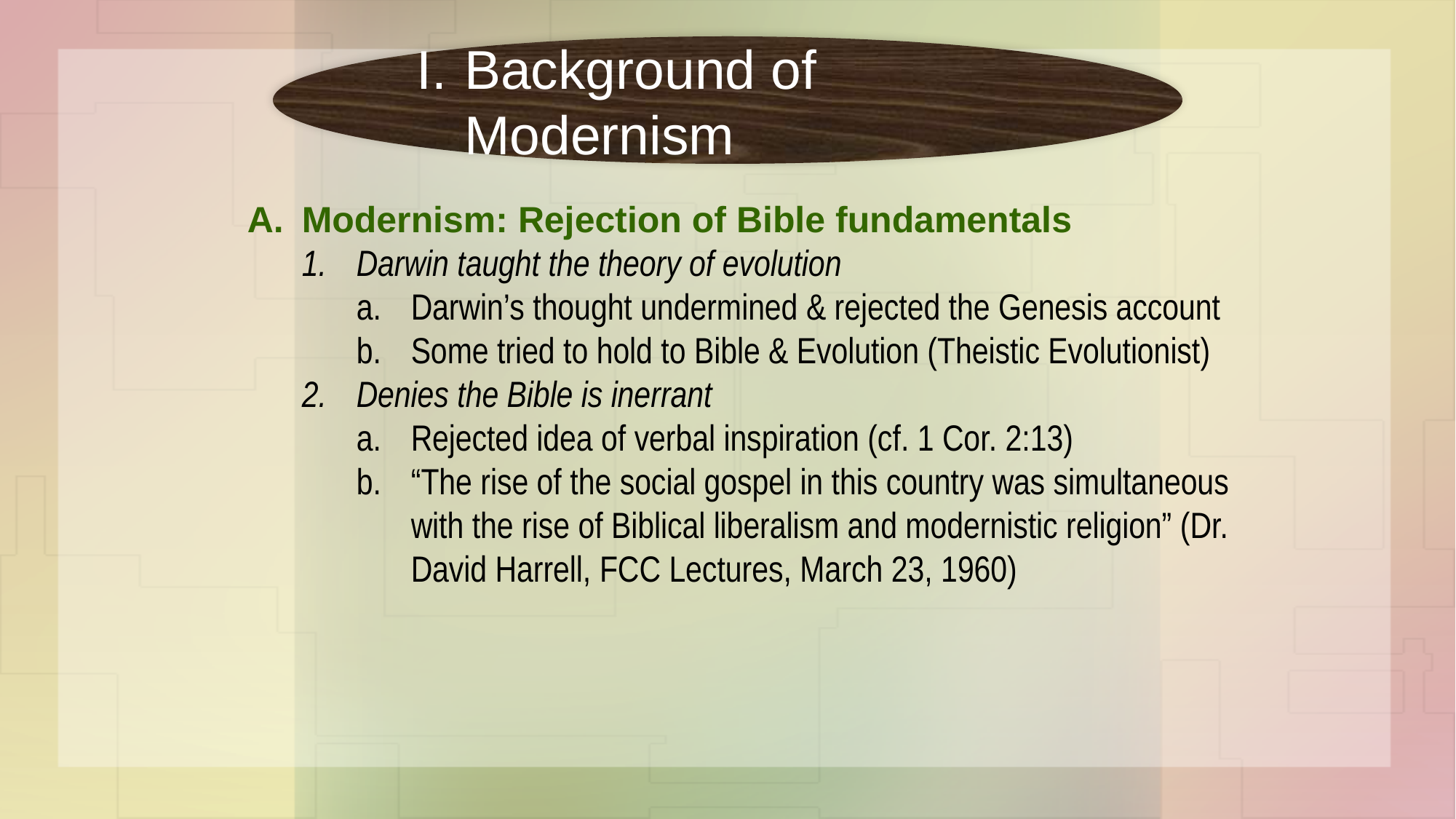

Background of Modernism
Modernism: Rejection of Bible fundamentals
Darwin taught the theory of evolution
Darwin’s thought undermined & rejected the Genesis account
Some tried to hold to Bible & Evolution (Theistic Evolutionist)
Denies the Bible is inerrant
Rejected idea of verbal inspiration (cf. 1 Cor. 2:13)
“The rise of the social gospel in this country was simultaneous with the rise of Biblical liberalism and modernistic religion” (Dr. David Harrell, FCC Lectures, March 23, 1960)